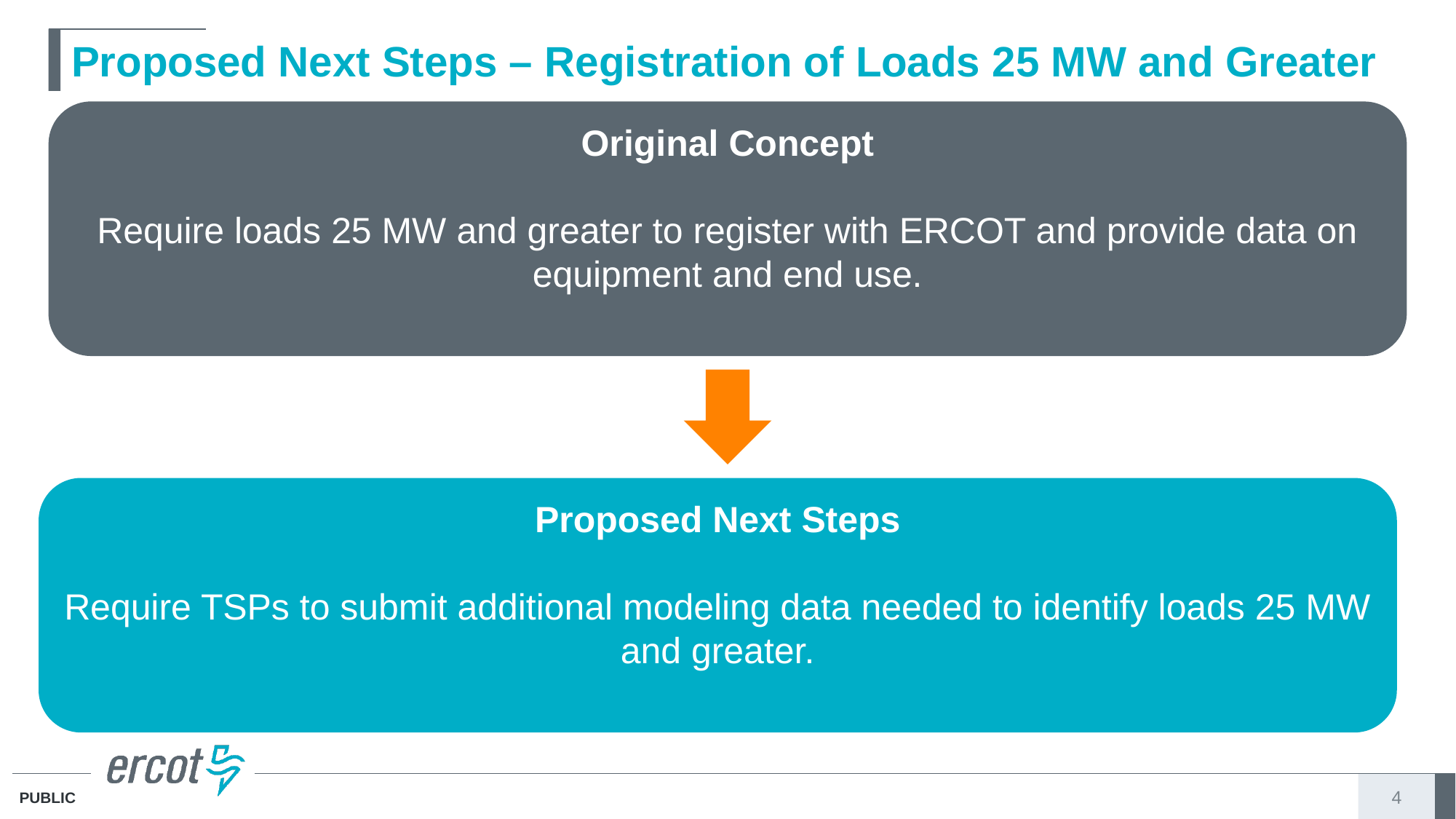

# Proposed Next Steps – Registration of Loads 25 MW and Greater
Original Concept

Require loads 25 MW and greater to register with ERCOT and provide data on equipment and end use.

Proposed Next Steps

Require TSPs to submit additional modeling data needed to identify loads 25 MW and greater.

4